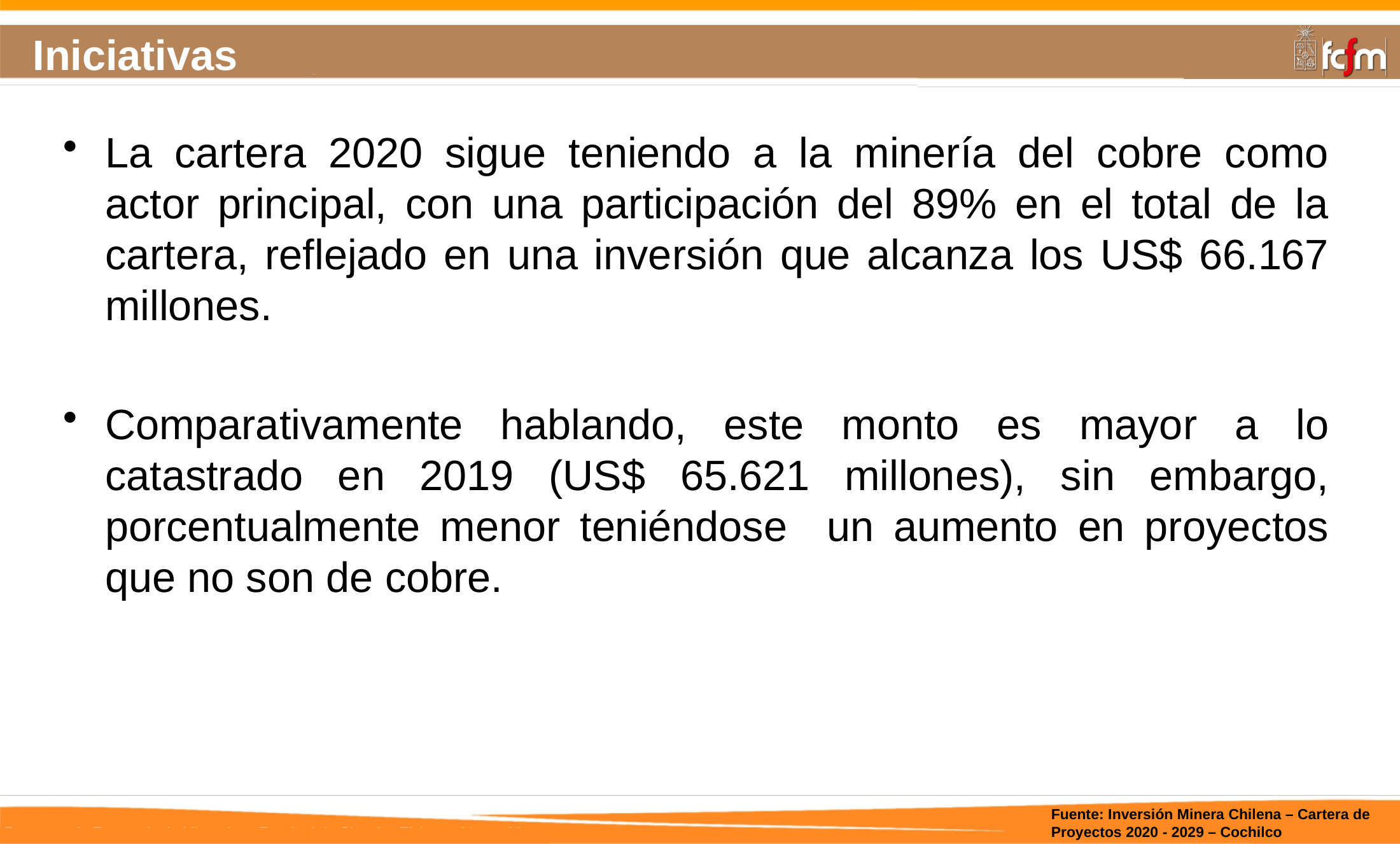

# Iniciativas
La cartera 2020 sigue teniendo a la minería del cobre como actor principal, con una participación del 89% en el total de la cartera, reflejado en una inversión que alcanza los US$ 66.167 millones.

Comparativamente hablando, este monto es mayor a lo catastrado en 2019 (US$ 65.621 millones), sin embargo, porcentualmente menor teniéndose  un aumento en proyectos que no son de cobre.
Fuente: Inversión Minera Chilena – Cartera de Proyectos 2020 - 2029 – Cochilco